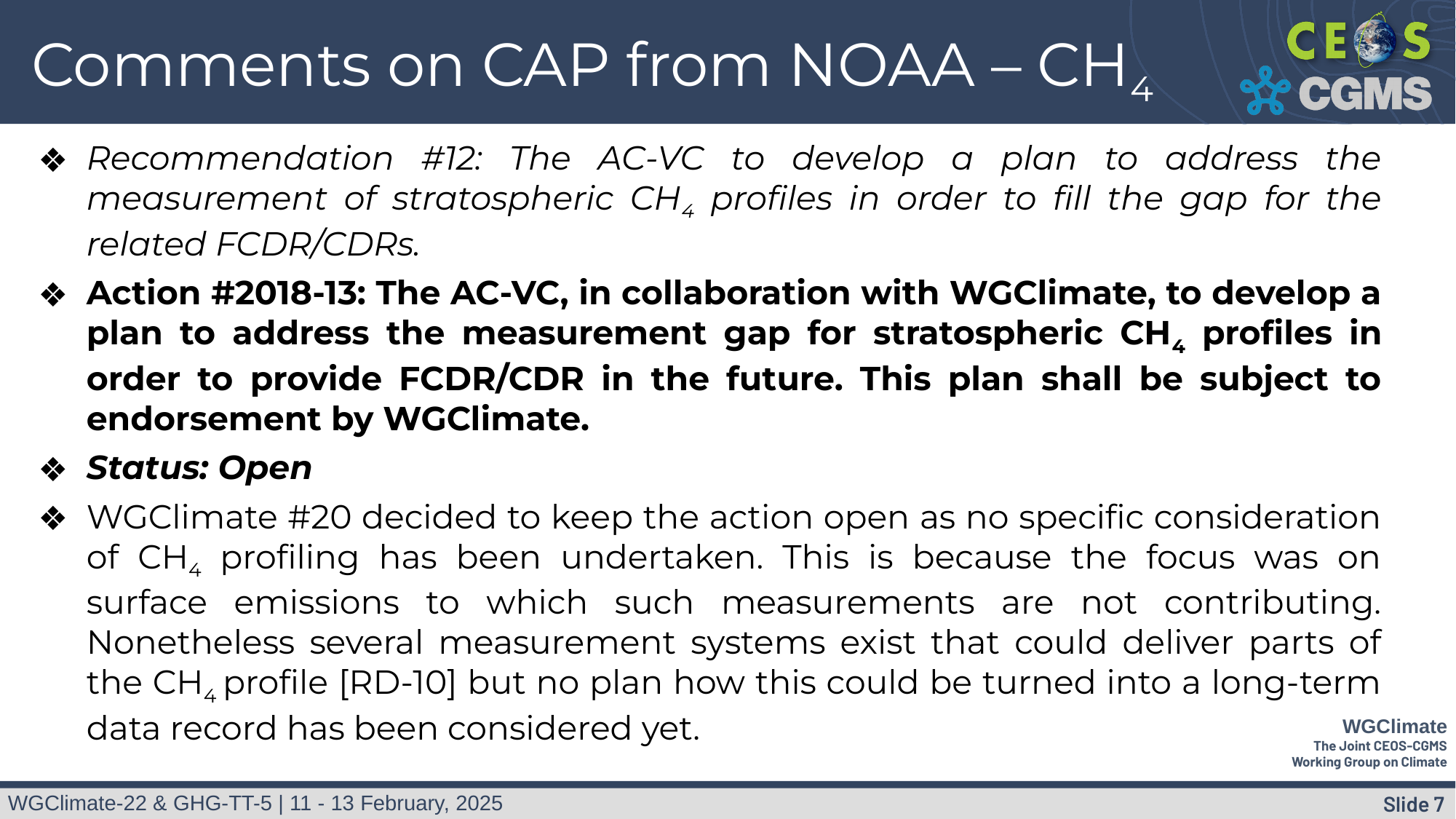

# Comments on CAP from NOAA – CH4
Recommendation #12: The AC-VC to develop a plan to address the measurement of stratospheric CH4 profiles in order to fill the gap for the related FCDR/CDRs.
Action #2018-13: The AC-VC, in collaboration with WGClimate, to develop a plan to address the measurement gap for stratospheric CH4 profiles in order to provide FCDR/CDR in the future. This plan shall be subject to endorsement by WGClimate.
Status: Open
WGClimate #20 decided to keep the action open as no specific consideration of CH4 profiling has been undertaken. This is because the focus was on surface emissions to which such measurements are not contributing. Nonetheless several measurement systems exist that could deliver parts of the CH4 profile [RD-10] but no plan how this could be turned into a long-term data record has been considered yet.